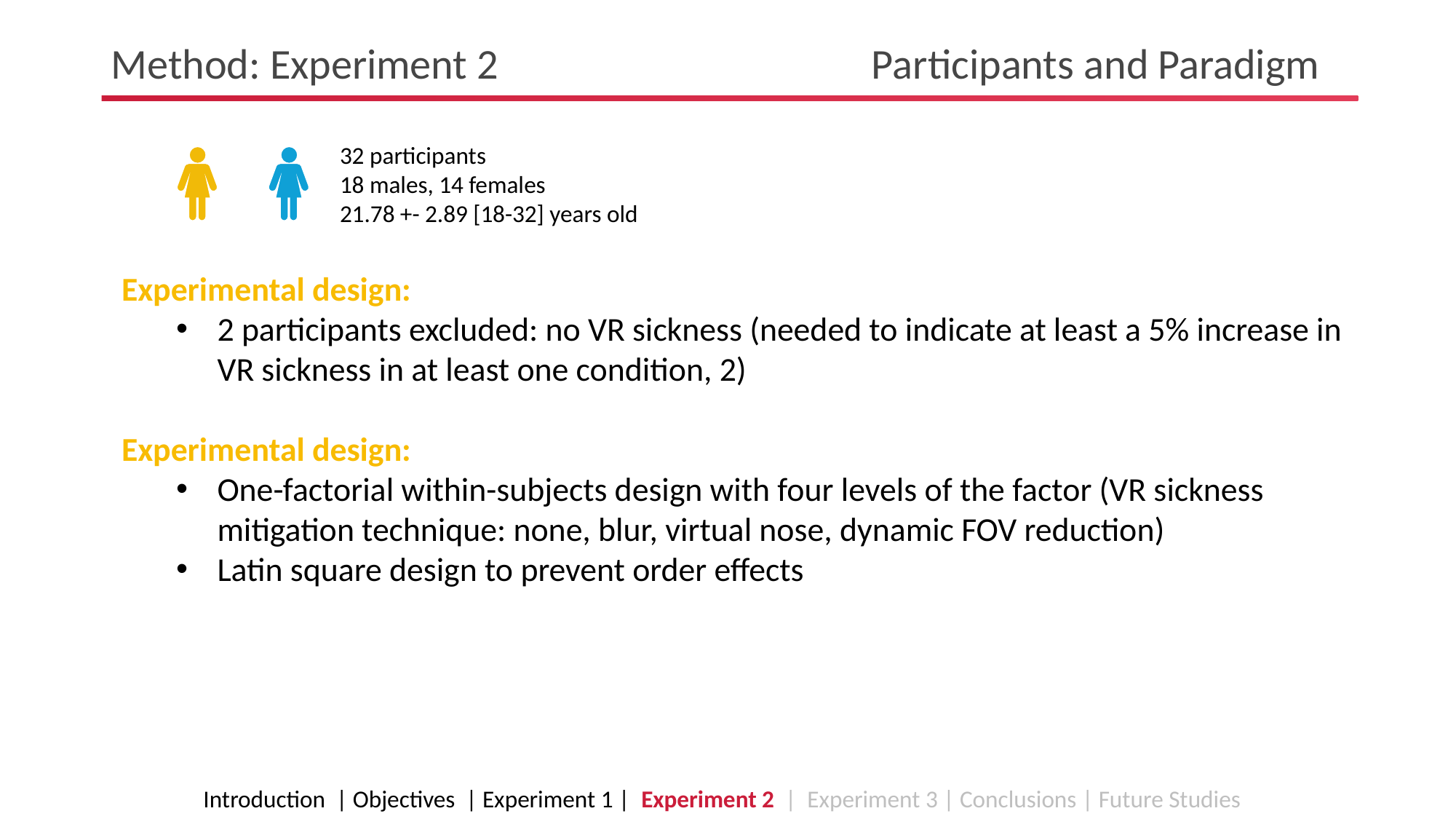

Method: Experiment 2		           	           Participants and Paradigm
32 participants
18 males, 14 females
21.78 +- 2.89 [18-32] years old

Experimental design:
2 participants excluded: no VR sickness (needed to indicate at least a 5% increase in VR sickness in at least one condition, 2)

Experimental design:
One-factorial within-subjects design with four levels of the factor (VR sickness mitigation technique: none, blur, virtual nose, dynamic FOV reduction)
Latin square design to prevent order effects

Introduction  | Objectives  | Experiment 1 |  Experiment 2  |  Experiment 3 | Conclusions | Future Studies